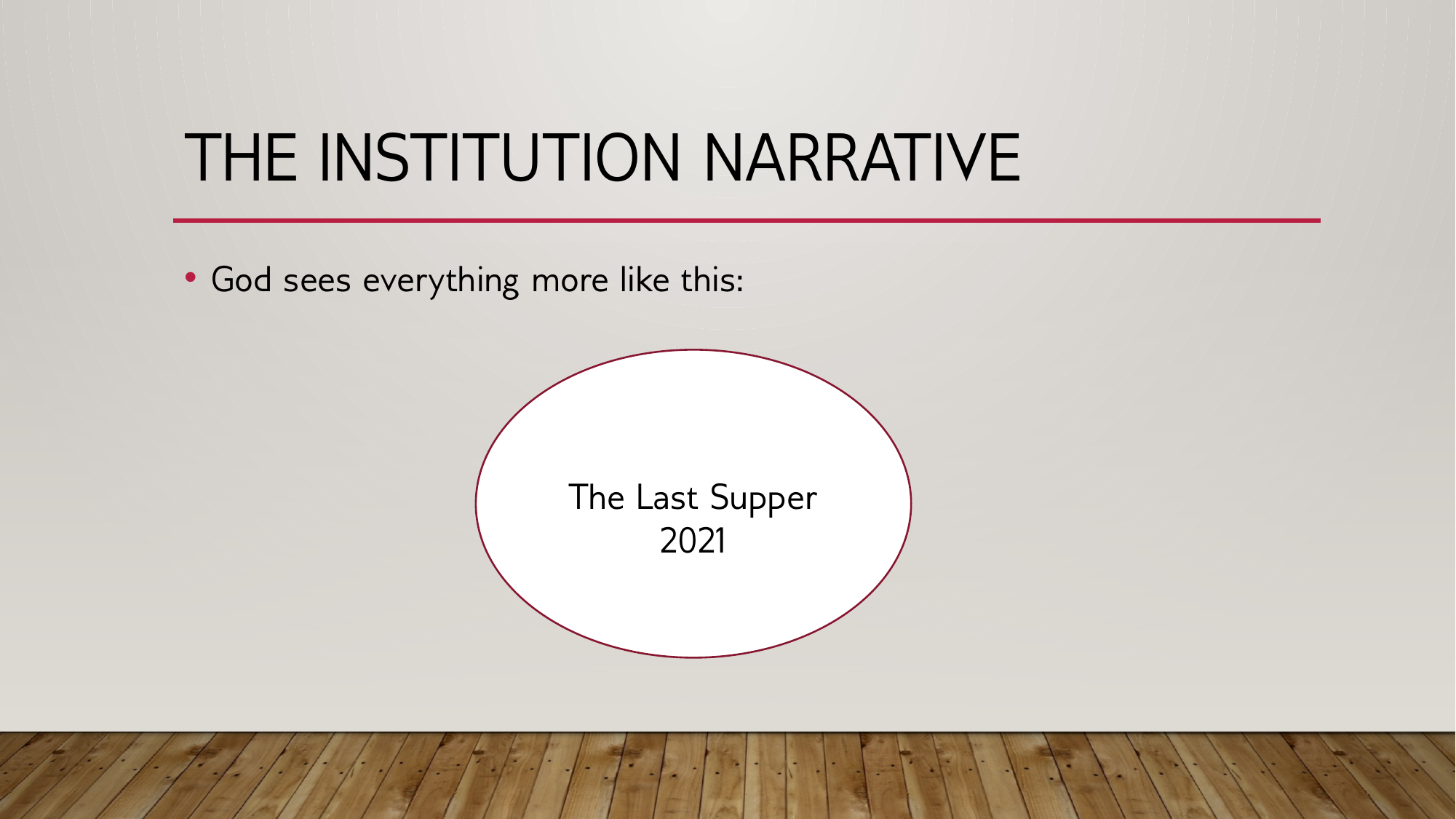

# The Institution narrative
God sees everything more like this:

The Last Supper
2021